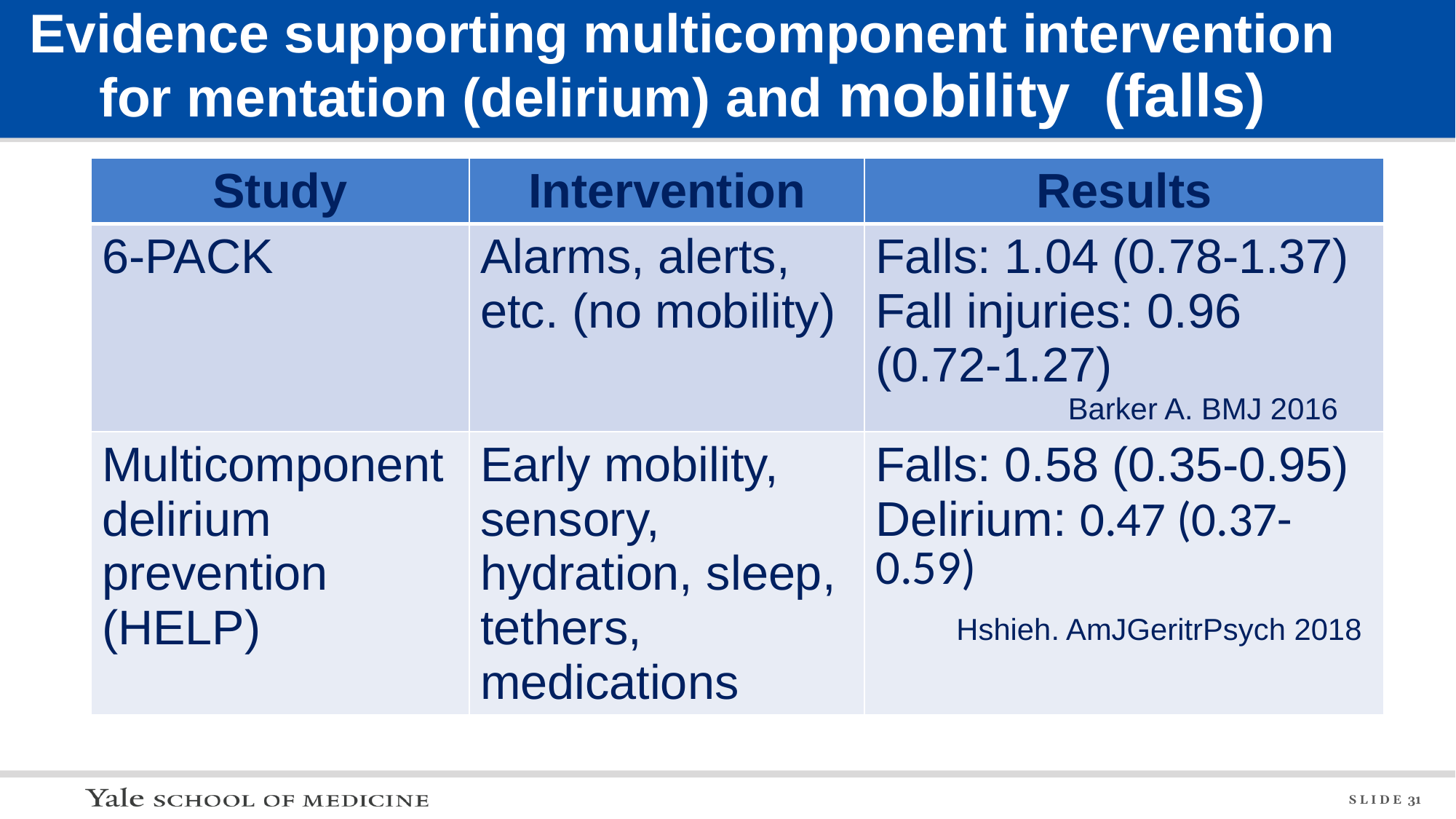

Evidence supporting multicomponent intervention for mentation (delirium) and mobility  (falls)

| Study | Intervention | Results |
| --- | --- | --- |
| 6-PACK | Alarms, alerts, etc. (no mobility) | Falls: 1.04 (0.78-1.37) Fall injuries: 0.96 (0.72-1.27) Barker A. BMJ 2016 |
| Multicomponent delirium prevention (HELP) | Early mobility, sensory, hydration, sleep, tethers, medications | Falls: 0.58 (0.35-0.95) Delirium: 0.47 (0.37-0.59) Hshieh. AmJGeritrPsych 2018 |